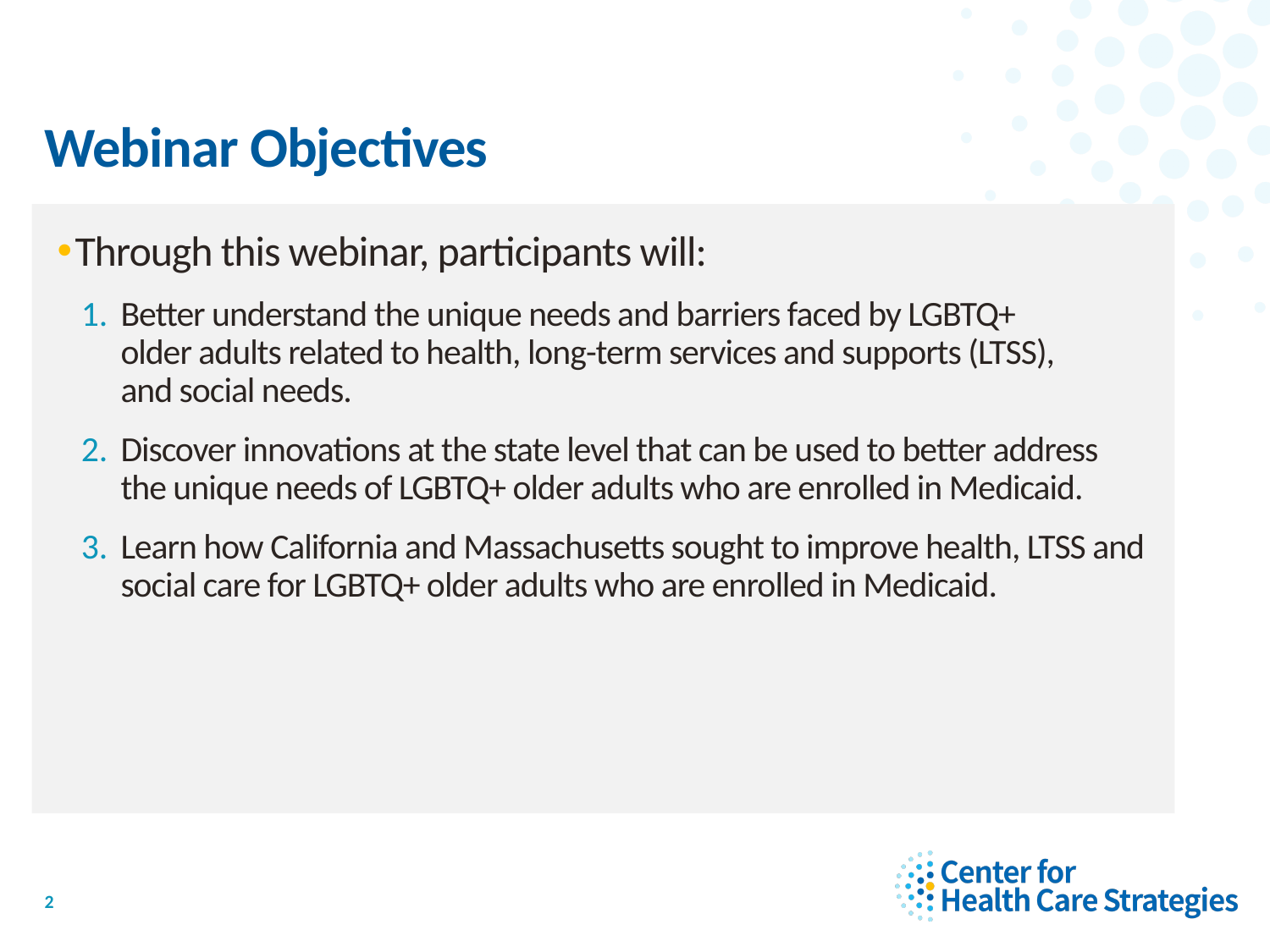

# Webinar Objectives
Through this webinar, participants will:
Better understand the unique needs and barriers faced by LGBTQ+
older adults related to health, long-term services and supports (LTSS),
and social needs.
Discover innovations at the state level that can be used to better address the unique needs of LGBTQ+ older adults who are enrolled in Medicaid.
Learn how California and Massachusetts sought to improve health, LTSS and social care for LGBTQ+ older adults who are enrolled in Medicaid.

2